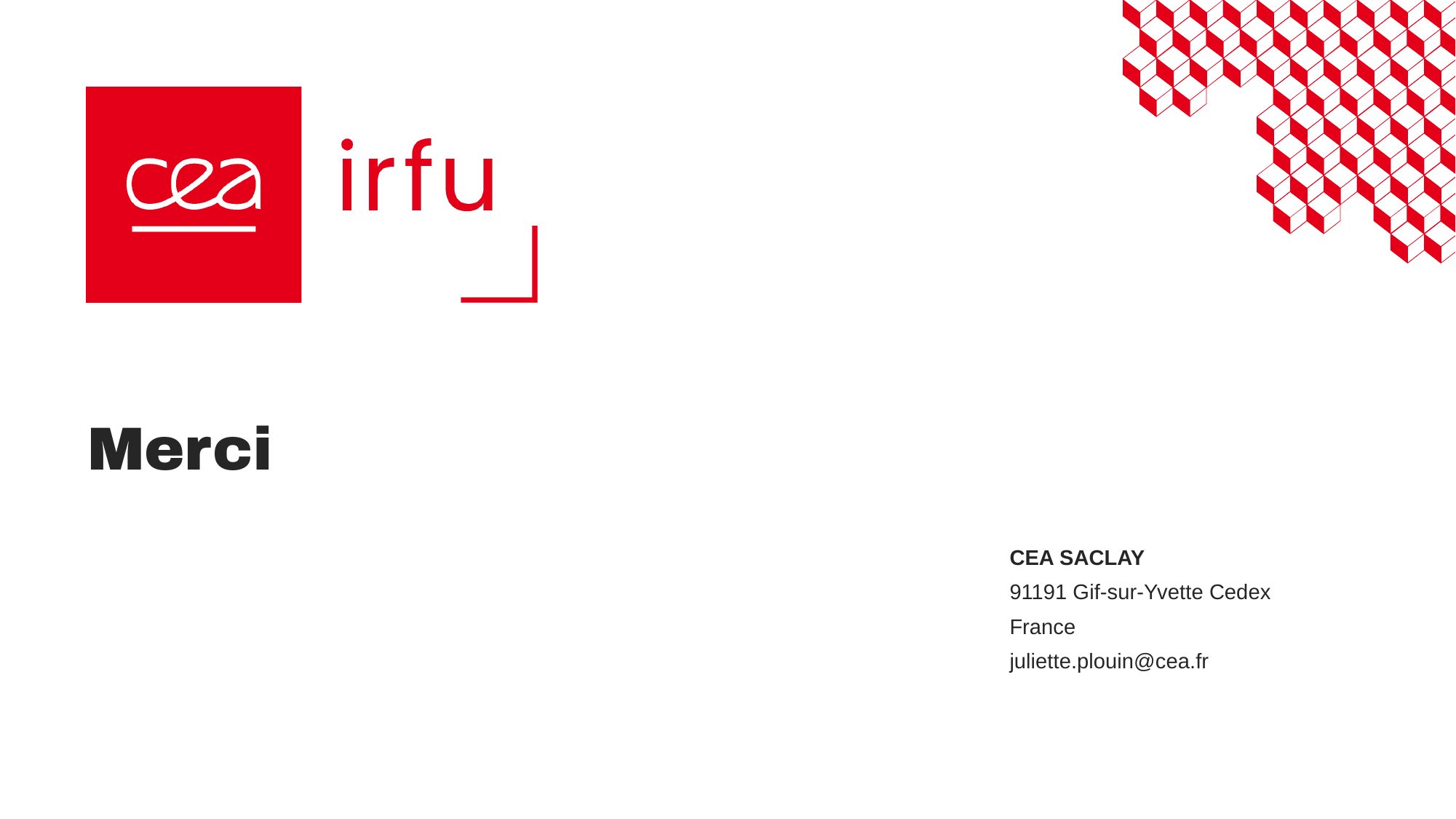

# Merci
CEA SACLAY
91191 Gif-sur-Yvette Cedex
France
juliette.plouin@cea.fr